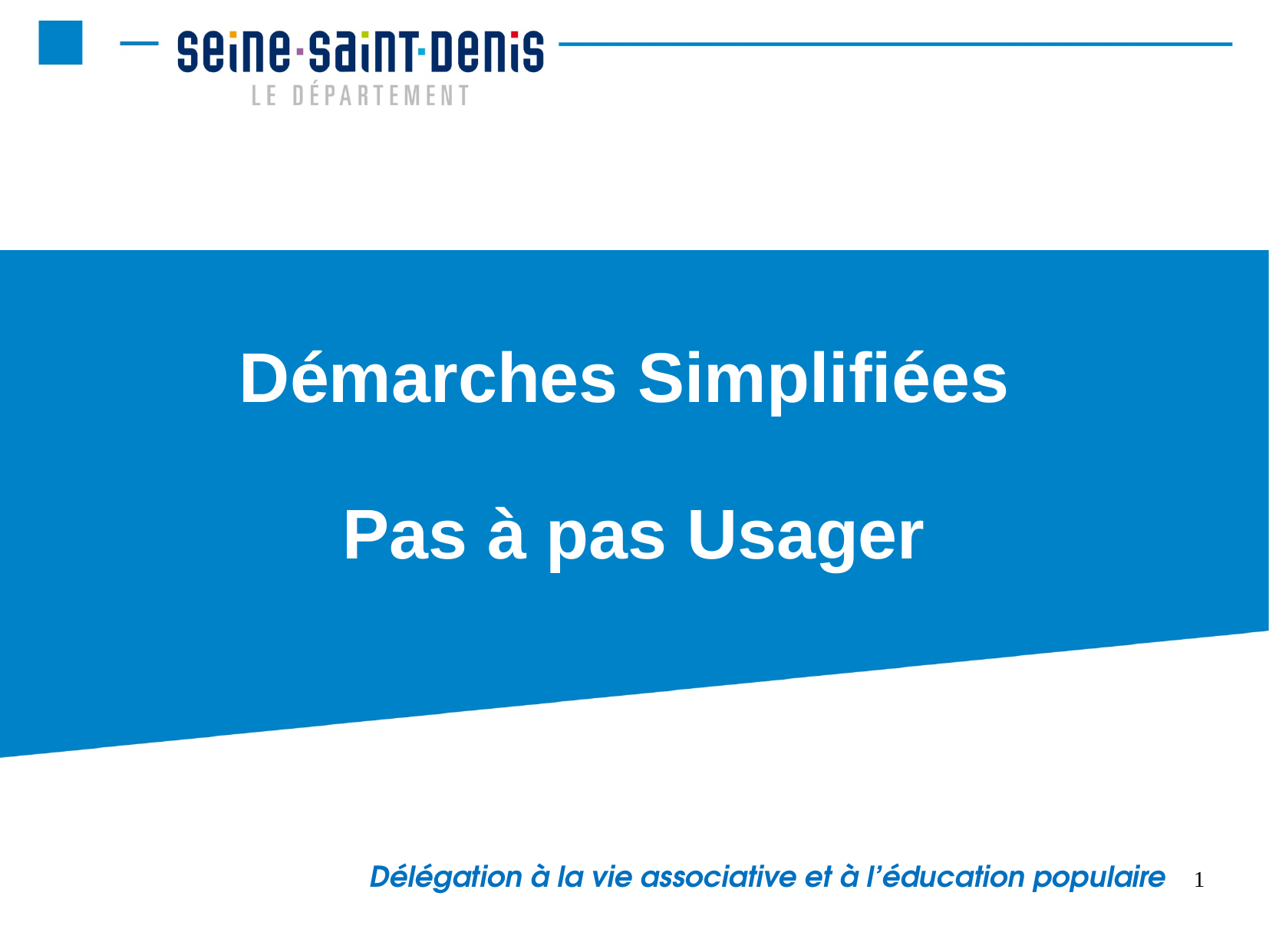

# Démarches Simplifiées Pas à pas Usager
Délégation à la vie associative et à l’éducation populaire
1